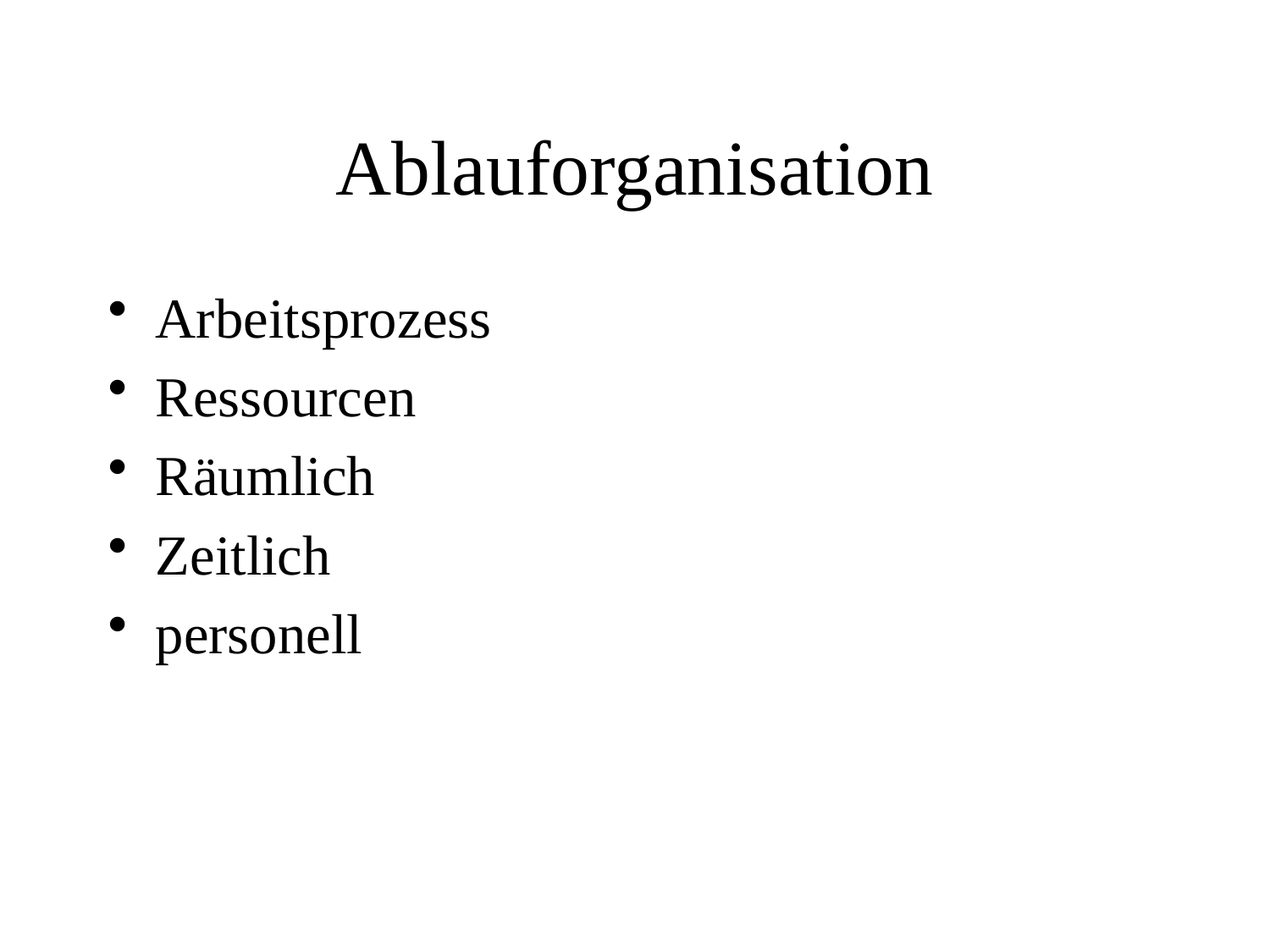

# Ablauforganisation
Arbeitsprozess
Ressourcen
Räumlich
Zeitlich
personell